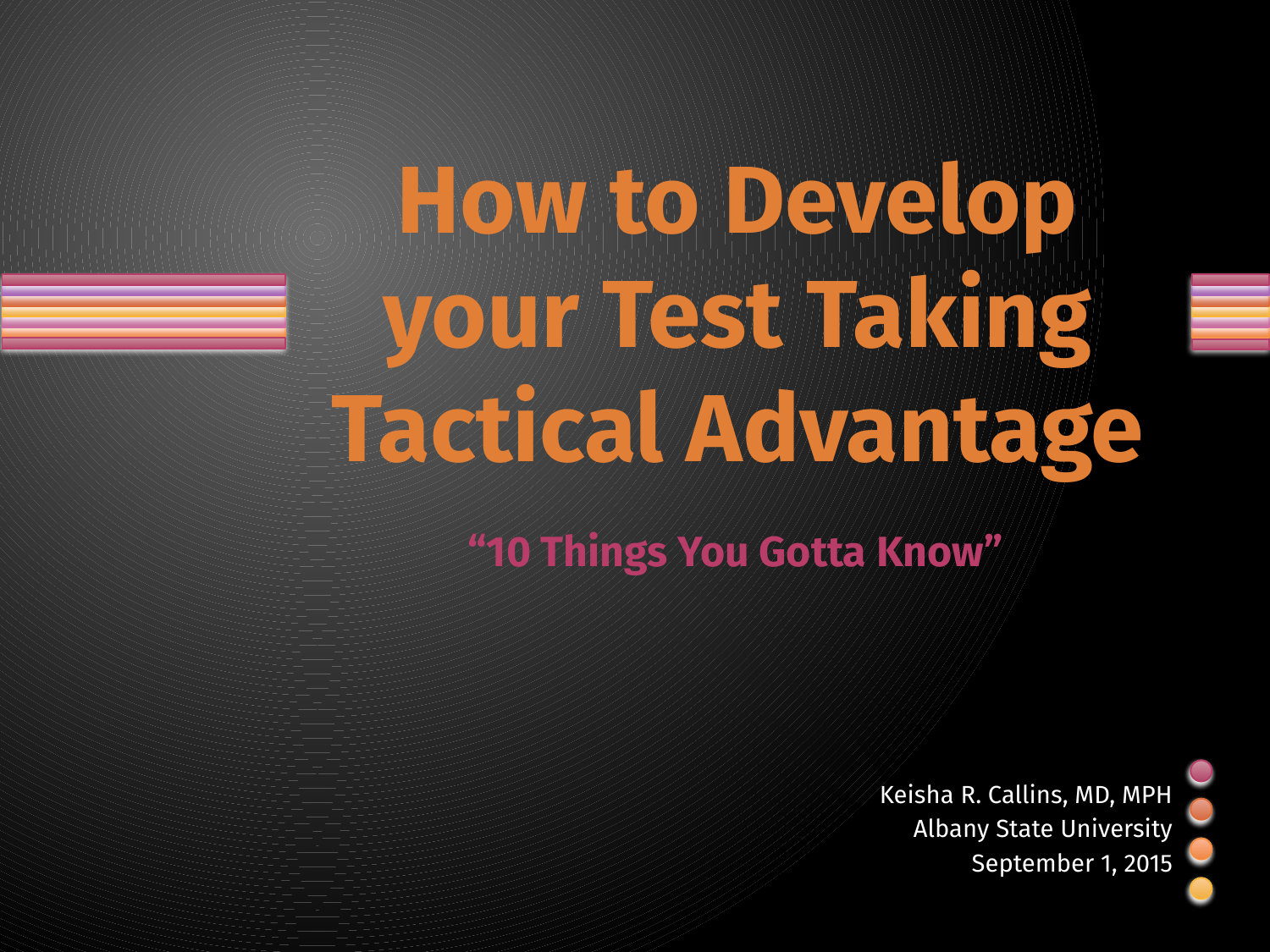

# How to Develop your Test Taking Tactical Advantage
“10 Things You Gotta Know”

 Keisha R. Callins, MD, MPH
Albany State University
September 1, 2015